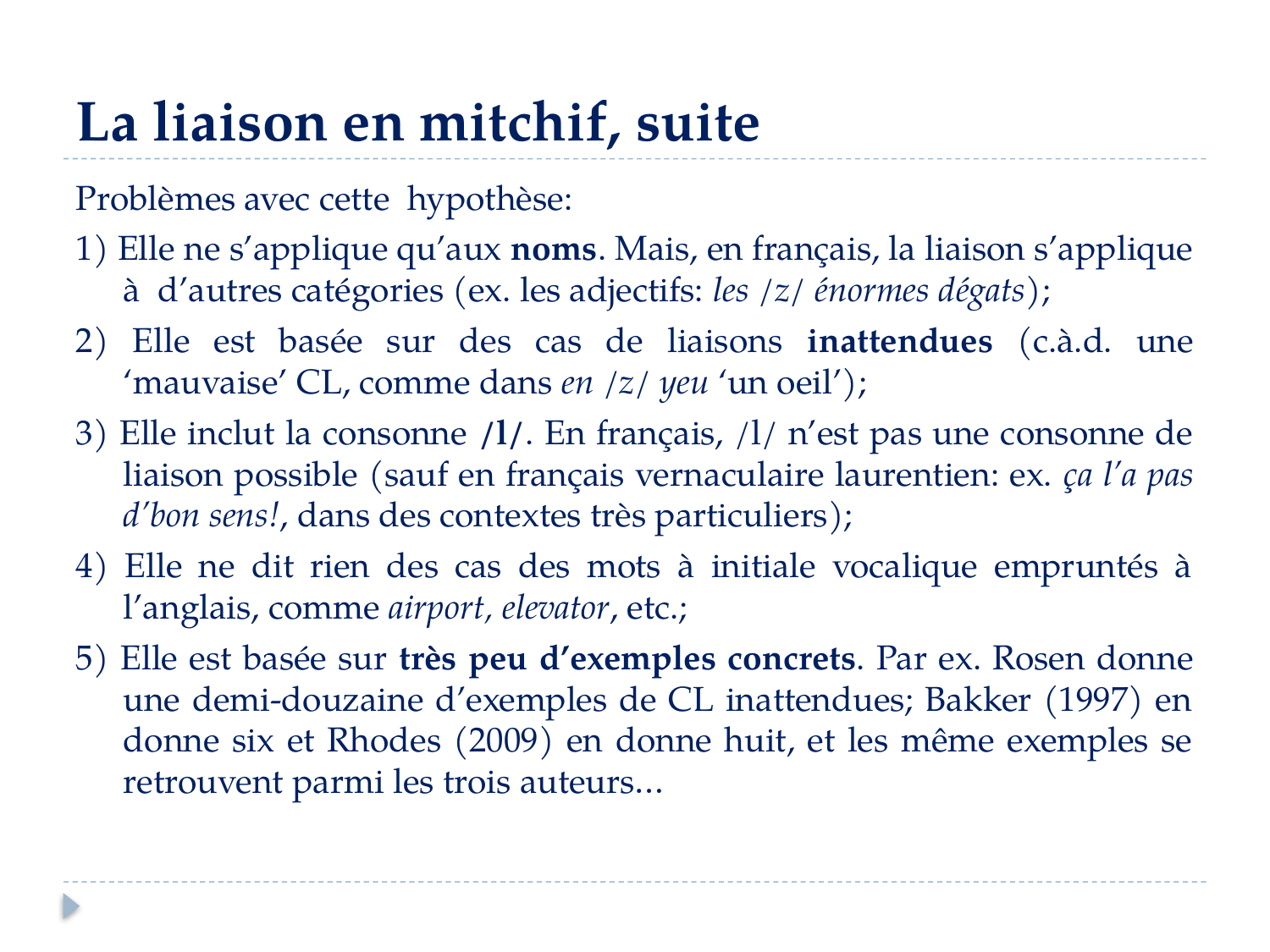

# La liaison en mitchif, suite
Problèmes avec cette  hypothèse:
1) Elle ne s’applique qu’aux noms. Mais, en français, la liaison s’applique à  d’autres catégories (ex. les adjectifs: les /z/ énormes dégats);
2) Elle est basée sur des cas de liaisons inattendues (c.à.d. une ‘mauvaise’ CL, comme dans en /z/ yeu ‘un oeil’);
3) Elle inclut la consonne /l/. En français, /l/ n’est pas une consonne de liaison possible (sauf en français vernaculaire laurentien: ex. ça l’a pas d’bon sens!, dans des contextes très particuliers);
4) Elle ne dit rien des cas des mots à initiale vocalique empruntés à l’anglais, comme airport, elevator, etc.;
5) Elle est basée sur très peu d’exemples concrets. Par ex. Rosen donne une demi-douzaine d’exemples de CL inattendues; Bakker (1997) en donne six et Rhodes (2009) en donne huit, et les même exemples se retrouvent parmi les trois auteurs…